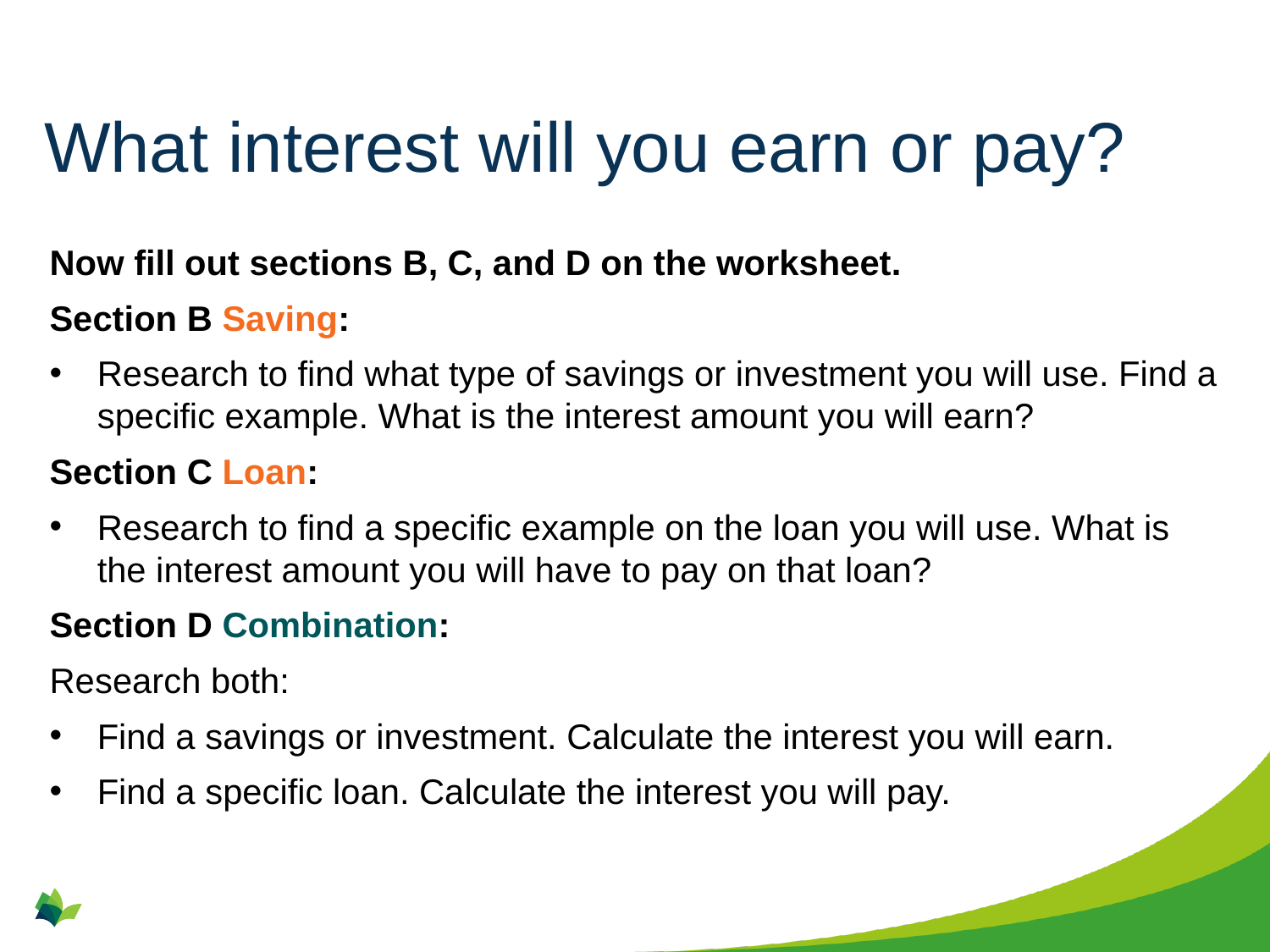

# What interest will you earn or pay?
Now fill out sections B, C, and D on the worksheet.
Section B Saving:
Research to find what type of savings or investment you will use. Find a specific example. What is the interest amount you will earn?
Section C Loan:
Research to find a specific example on the loan you will use. What is the interest amount you will have to pay on that loan?
Section D Combination:
Research both:
Find a savings or investment. Calculate the interest you will earn.
Find a specific loan. Calculate the interest you will pay.